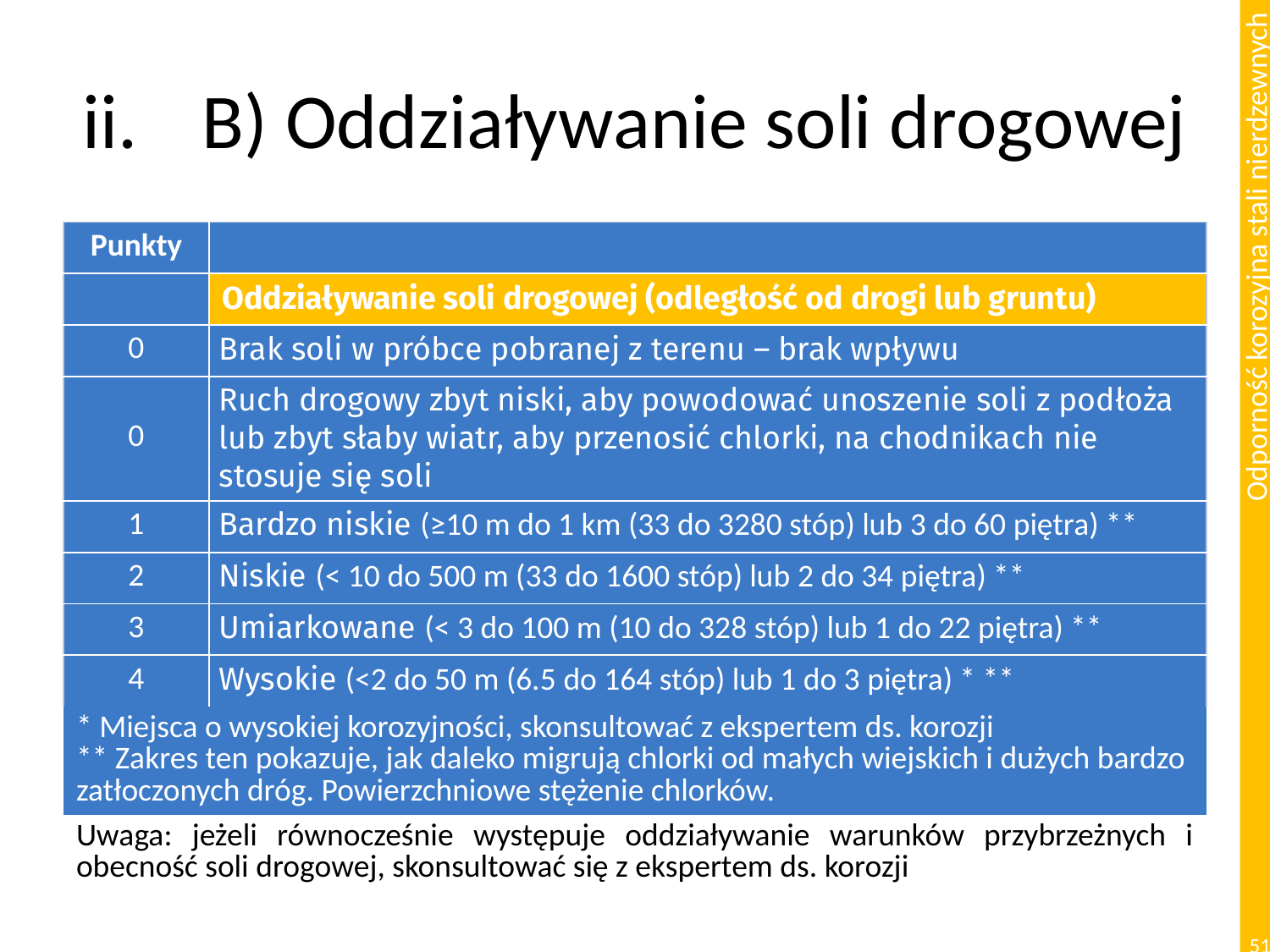

# B) Oddziaływanie soli drogowej
| Punkty |  |
| --- | --- |
|  | Oddziaływanie soli drogowej (odległość od drogi lub gruntu) |
| 0 | Brak soli w próbce pobranej z terenu – brak wpływu |
| 0 | Ruch drogowy zbyt niski, aby powodować unoszenie soli z podłoża lub zbyt słaby wiatr, aby przenosić chlorki, na chodnikach nie stosuje się soli |
| 1 | Bardzo niskie (≥10 m do 1 km (33 do 3280 stóp) lub 3 do 60 piętra) \*\* |
| 2 | Niskie (< 10 do 500 m (33 do 1600 stóp) lub 2 do 34 piętra) \*\* |
| 3 | Umiarkowane (< 3 do 100 m (10 do 328 stóp) lub 1 do 22 piętra) \*\* |
| 4 | Wysokie (<2 do 50 m (6.5 do 164 stóp) lub 1 do 3 piętra) \* \*\* |
| \* Miejsca o wysokiej korozyjności, skonsultować z ekspertem ds. korozji \*\* Zakres ten pokazuje, jak daleko migrują chlorki od małych wiejskich i dużych bardzo zatłoczonych dróg. Powierzchniowe stężenie chlorków. |  |
| Uwaga: jeżeli równocześnie występuje oddziaływanie warunków przybrzeżnych i obecność soli drogowej, skonsultować się z ekspertem ds. korozji |  |
51